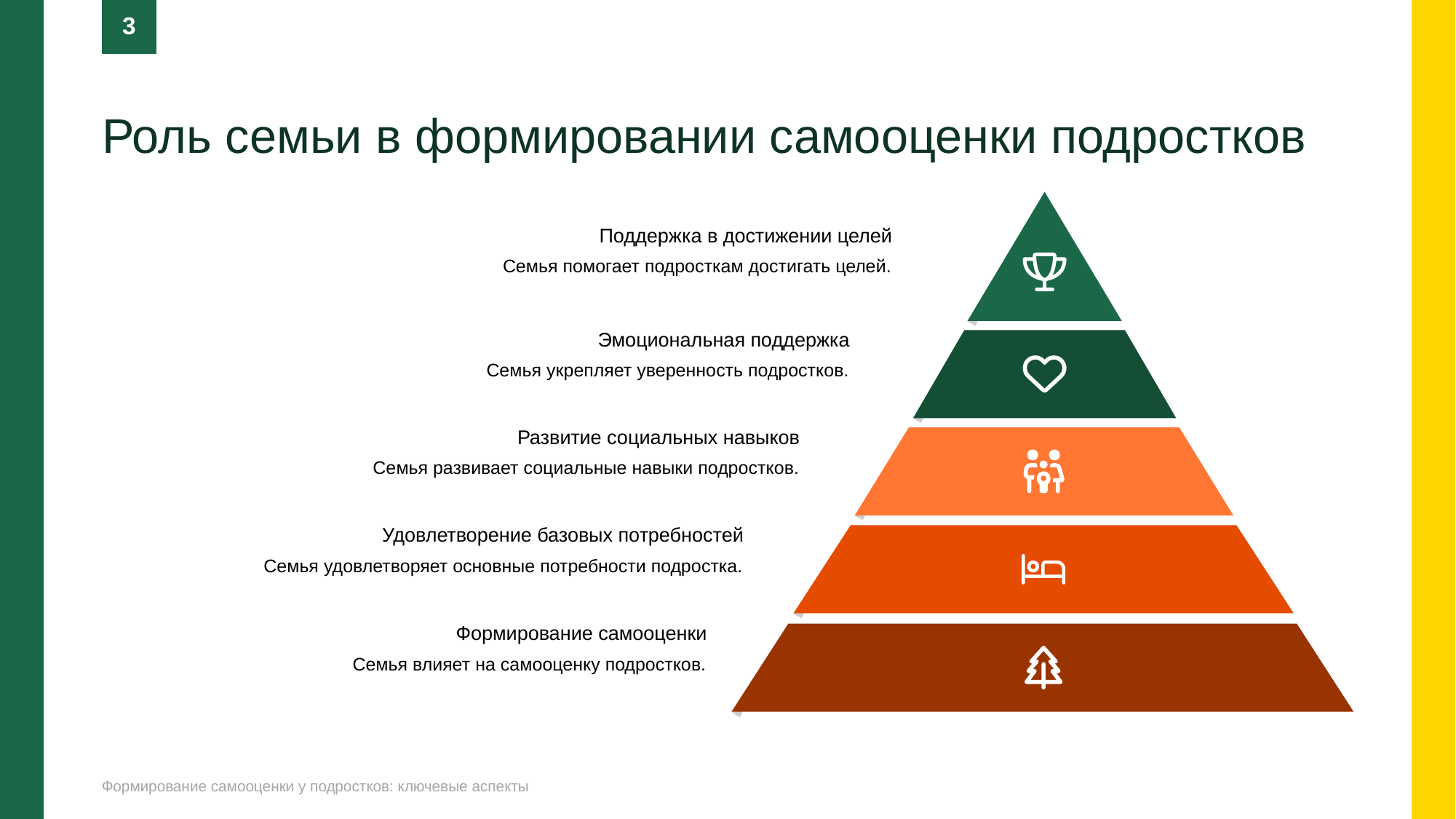

3

Роль семьи в формировании самооценки подростков

Поддержка в достижении целей
Семья помогает подросткам достигать целей.

Эмоциональная поддержка
Семья укрепляет уверенность подростков.

Развитие социальных навыков
Семья развивает социальные навыки подростков.

Удовлетворение базовых потребностей
Семья удовлетворяет основные потребности подростка.

Формирование самооценки
Семья влияет на самооценку подростков.

Формирование самооценки у подростков: ключевые аспекты